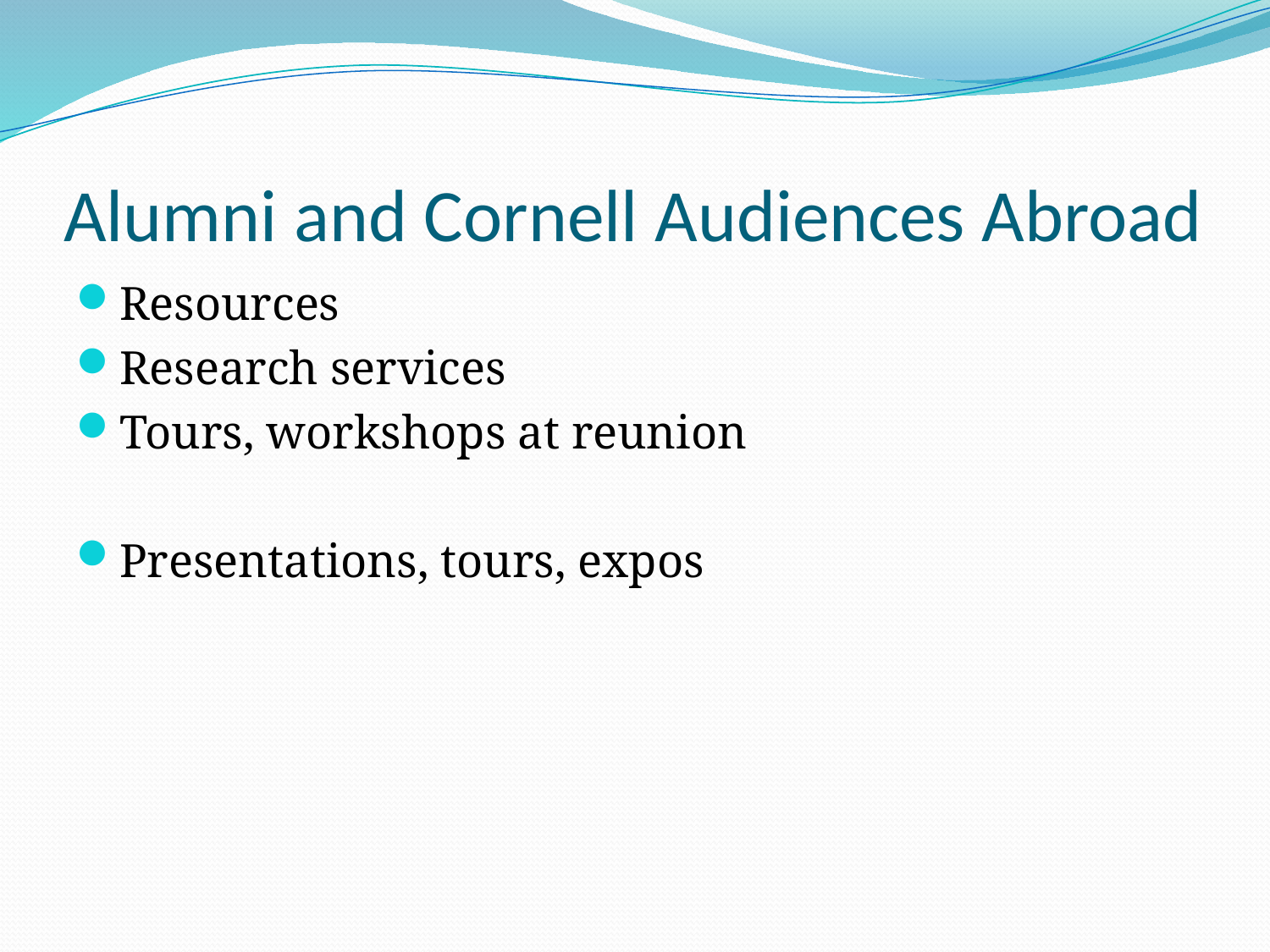

# Alumni and Cornell Audiences Abroad
Resources
Research services
Tours, workshops at reunion

Presentations, tours, expos